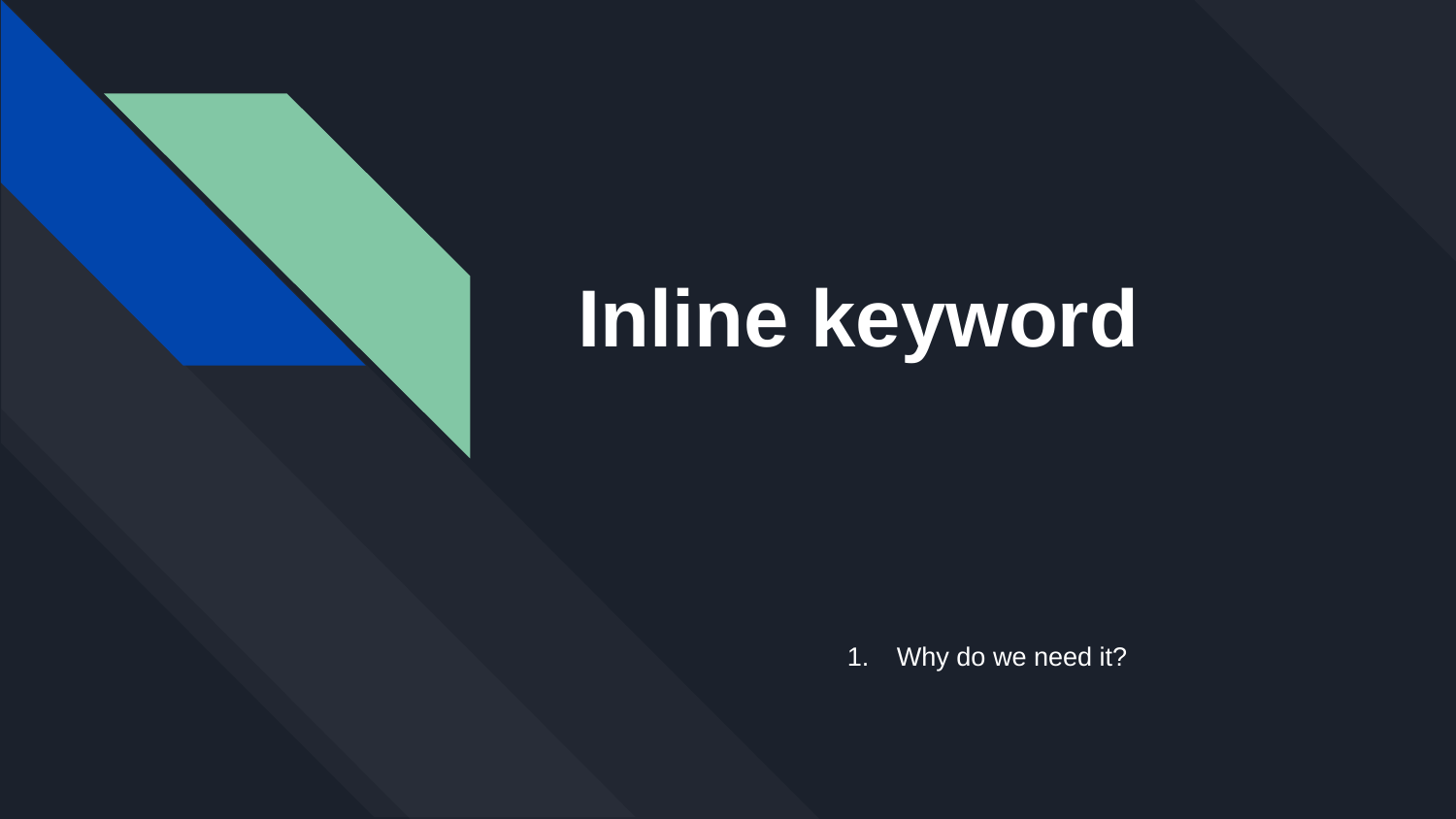

# Inline keyword
Why do we need it?